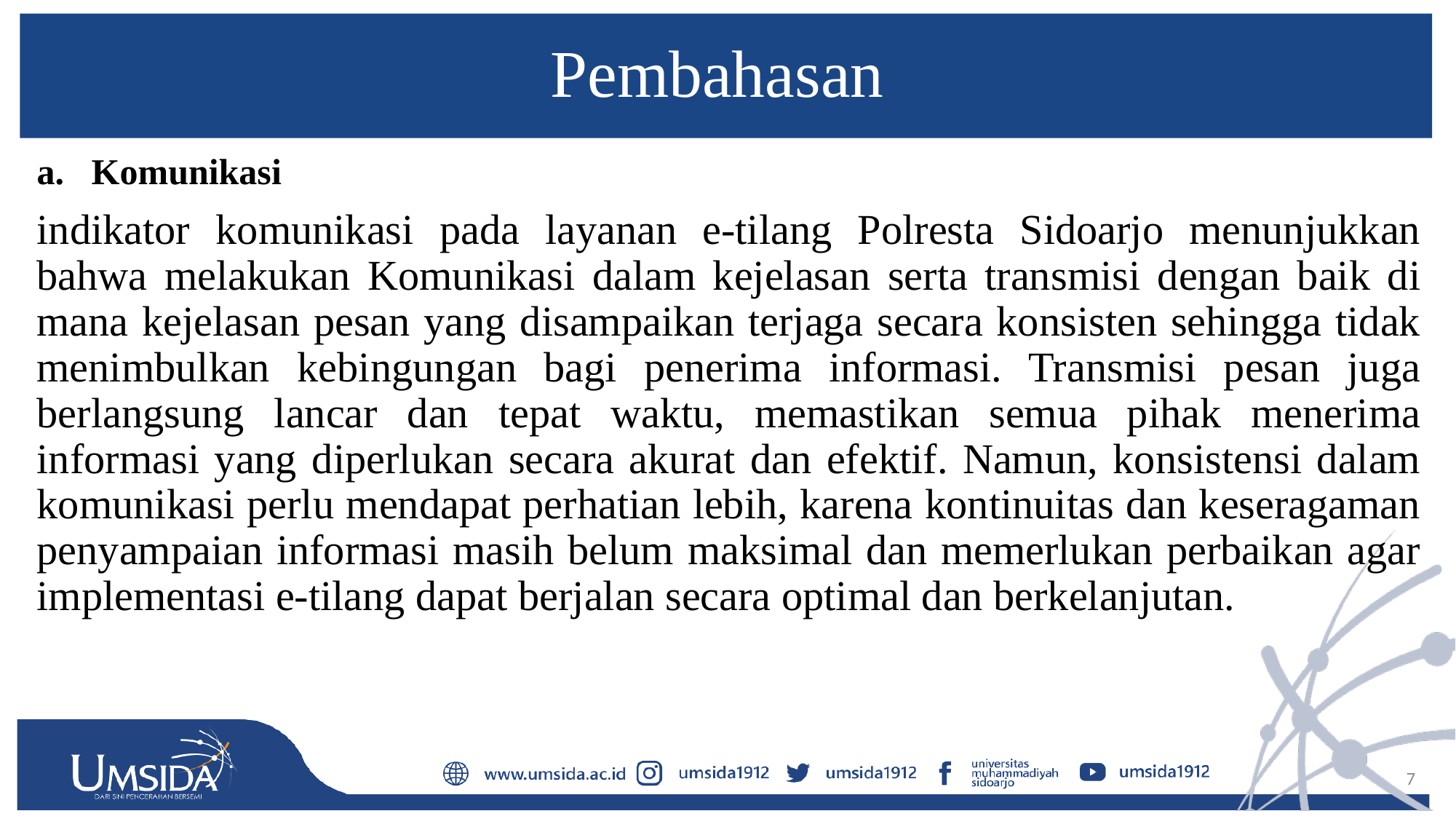

# Pembahasan
Komunikasi
indikator komunikasi pada layanan e-tilang Polresta Sidoarjo menunjukkan bahwa melakukan Komunikasi dalam kejelasan serta transmisi dengan baik di mana kejelasan pesan yang disampaikan terjaga secara konsisten sehingga tidak menimbulkan kebingungan bagi penerima informasi. Transmisi pesan juga berlangsung lancar dan tepat waktu, memastikan semua pihak menerima informasi yang diperlukan secara akurat dan efektif. Namun, konsistensi dalam komunikasi perlu mendapat perhatian lebih, karena kontinuitas dan keseragaman penyampaian informasi masih belum maksimal dan memerlukan perbaikan agar implementasi e-tilang dapat berjalan secara optimal dan berkelanjutan.